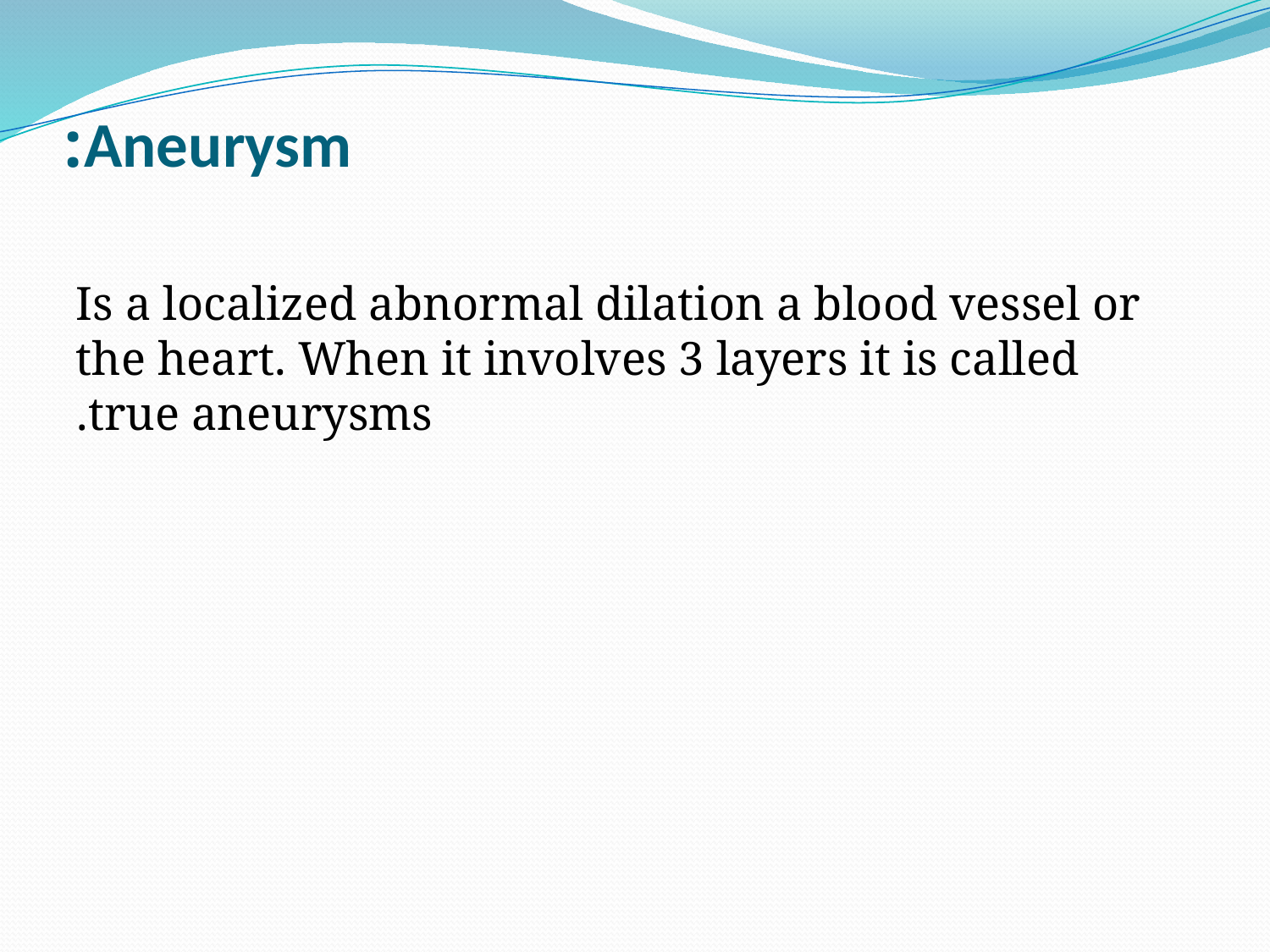

# Aneurysm:
Is a localized abnormal dilation a blood vessel or the heart. When it involves 3 layers it is called true aneurysms.